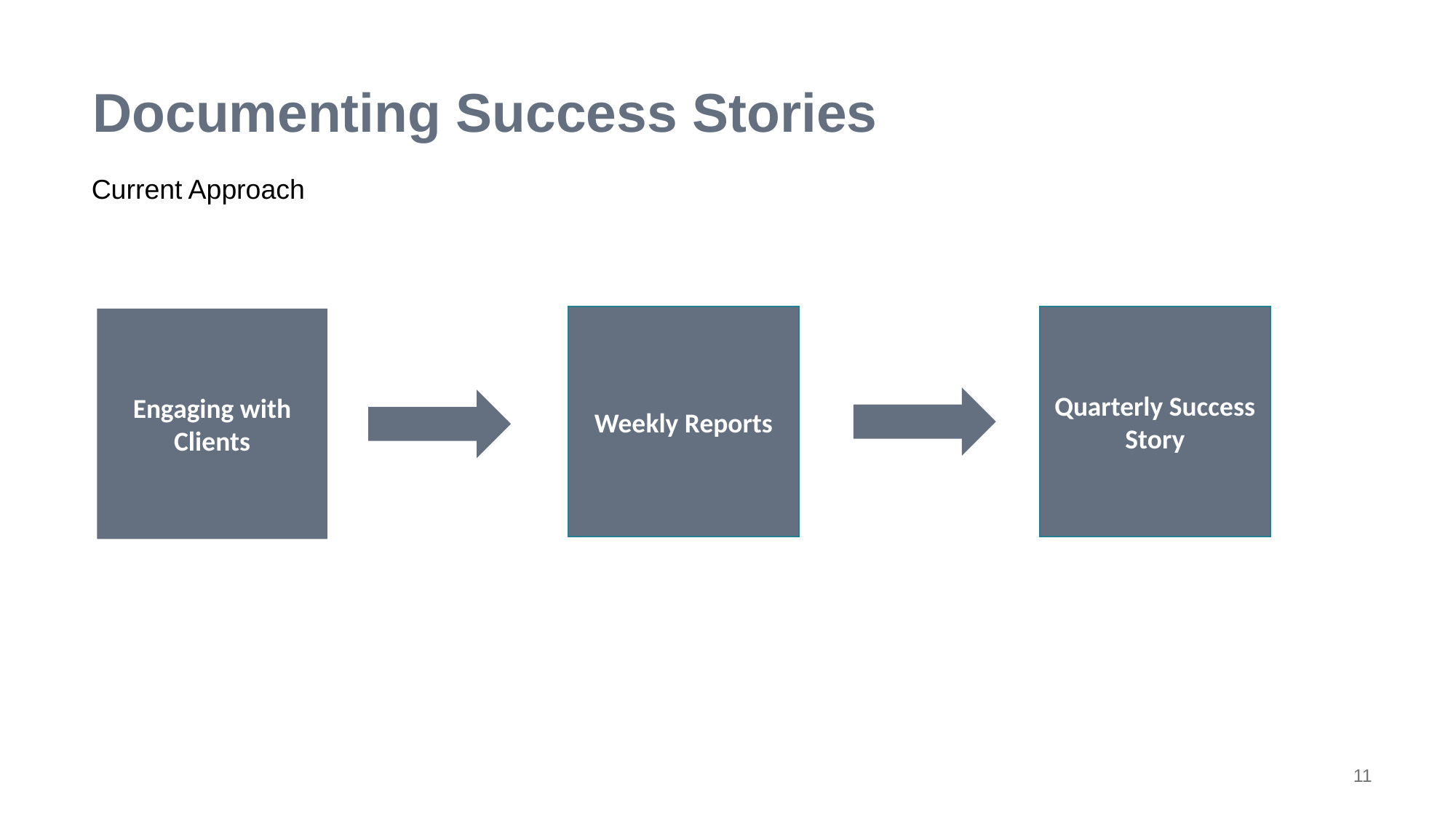

Documenting Success Stories
Current Approach
Weekly Reports
Quarterly Success Story
Engaging with Clients